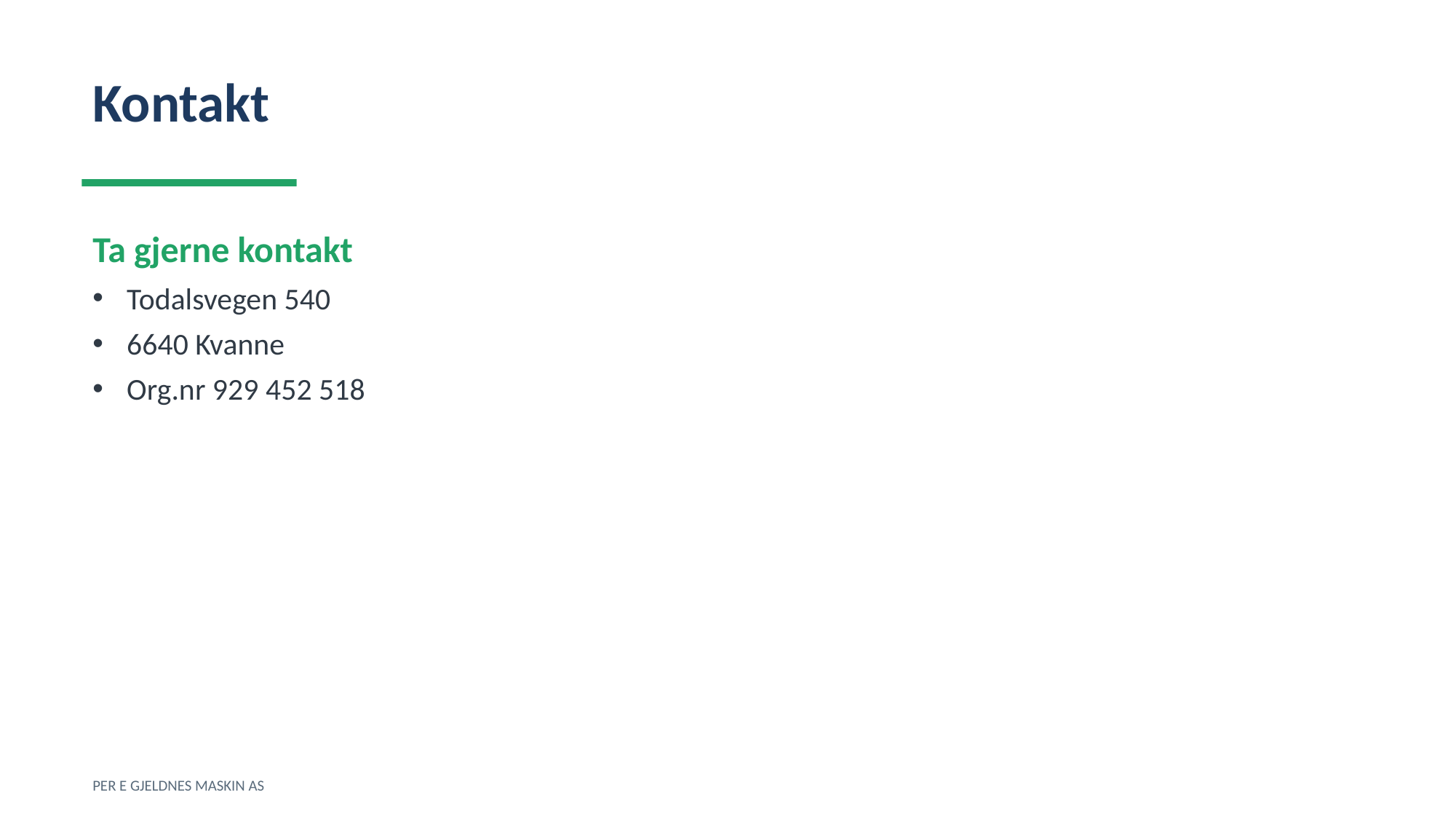

Kontakt

Ta gjerne kontakt
Todalsvegen 540
6640 Kvanne
Org.nr 929 452 518
PER E GJELDNES MASKIN AS